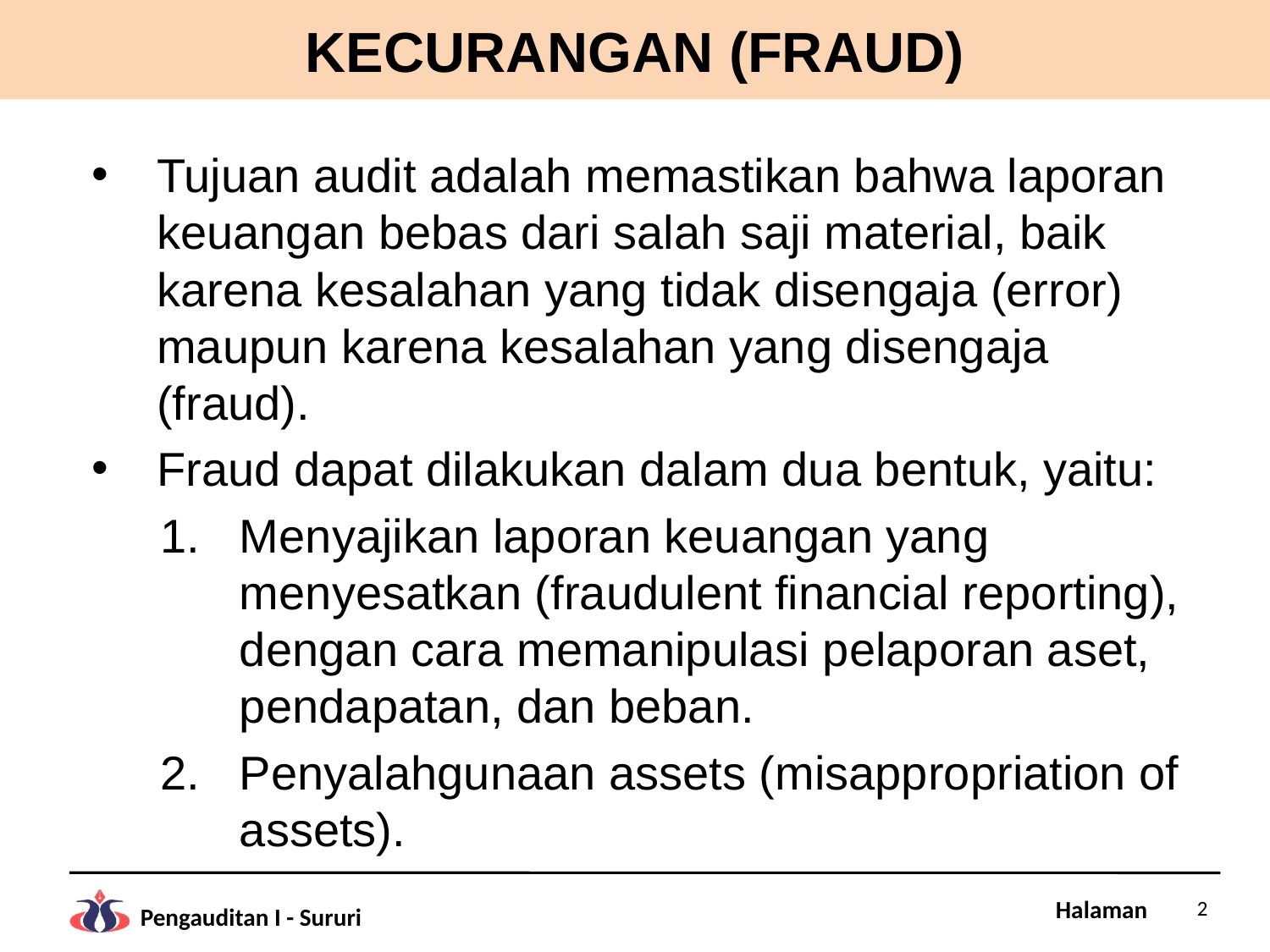

# KECURANGAN (FRAUD)
Tujuan audit adalah memastikan bahwa laporan keuangan bebas dari salah saji material, baik karena kesalahan yang tidak disengaja (error) maupun karena kesalahan yang disengaja (fraud).
Fraud dapat dilakukan dalam dua bentuk, yaitu:
Menyajikan laporan keuangan yang menyesatkan (fraudulent financial reporting), dengan cara memanipulasi pelaporan aset, pendapatan, dan beban.
Penyalahgunaan assets (misappropriation of assets).
2